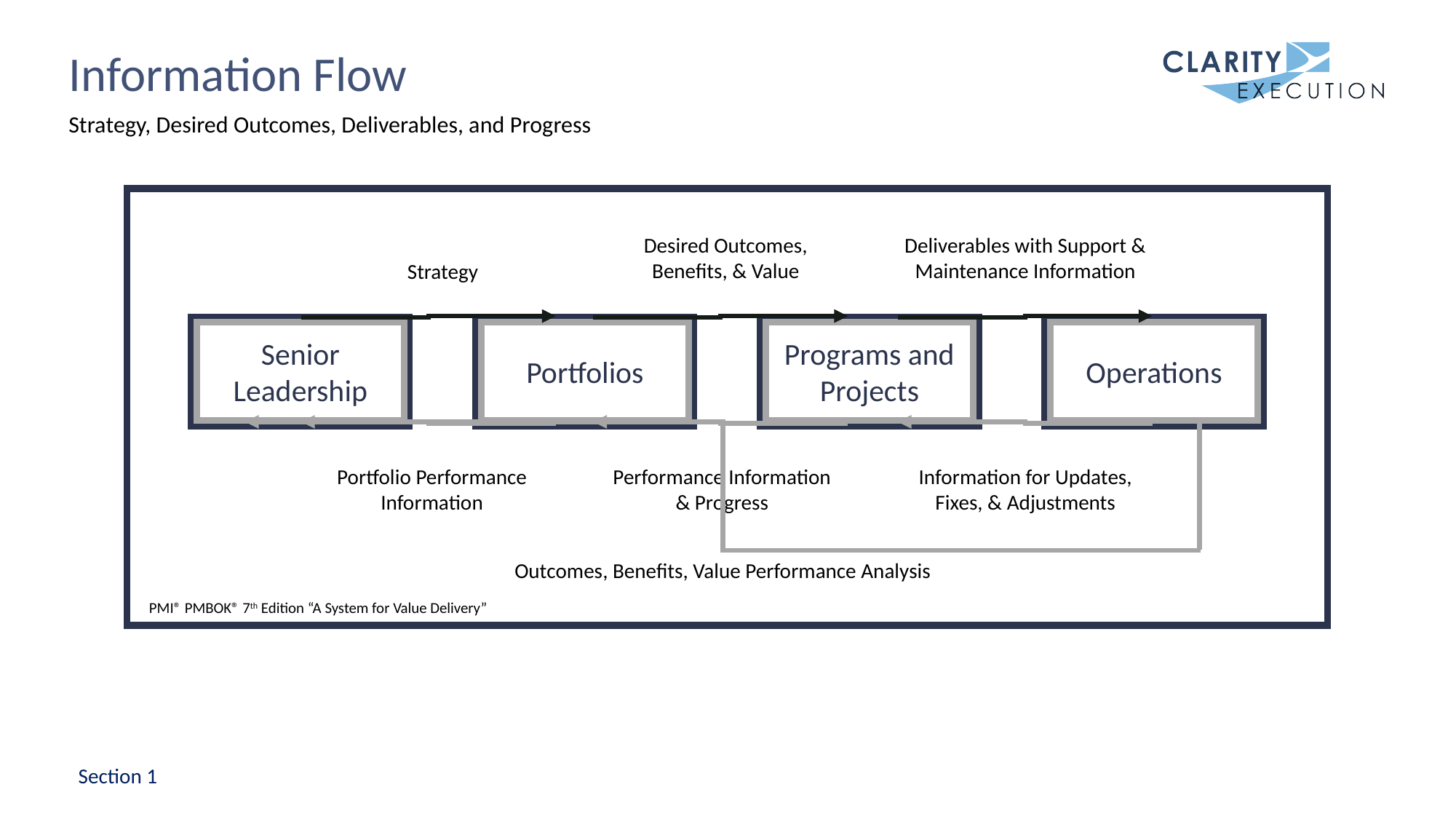

# Information Flow
Strategy, Desired Outcomes, Deliverables, and Progress

Desired Outcomes, Benefits, & Value
Deliverables with Support & Maintenance Information
Strategy
Senior Leadership

Portfolios

Programs and Projects

Operations

Portfolio Performance Information
Performance Information & Progress
Information for Updates, Fixes, & Adjustments
Outcomes, Benefits, Value Performance Analysis
PMI® PMBOK® 7th Edition “A System for Value Delivery”
Section 1